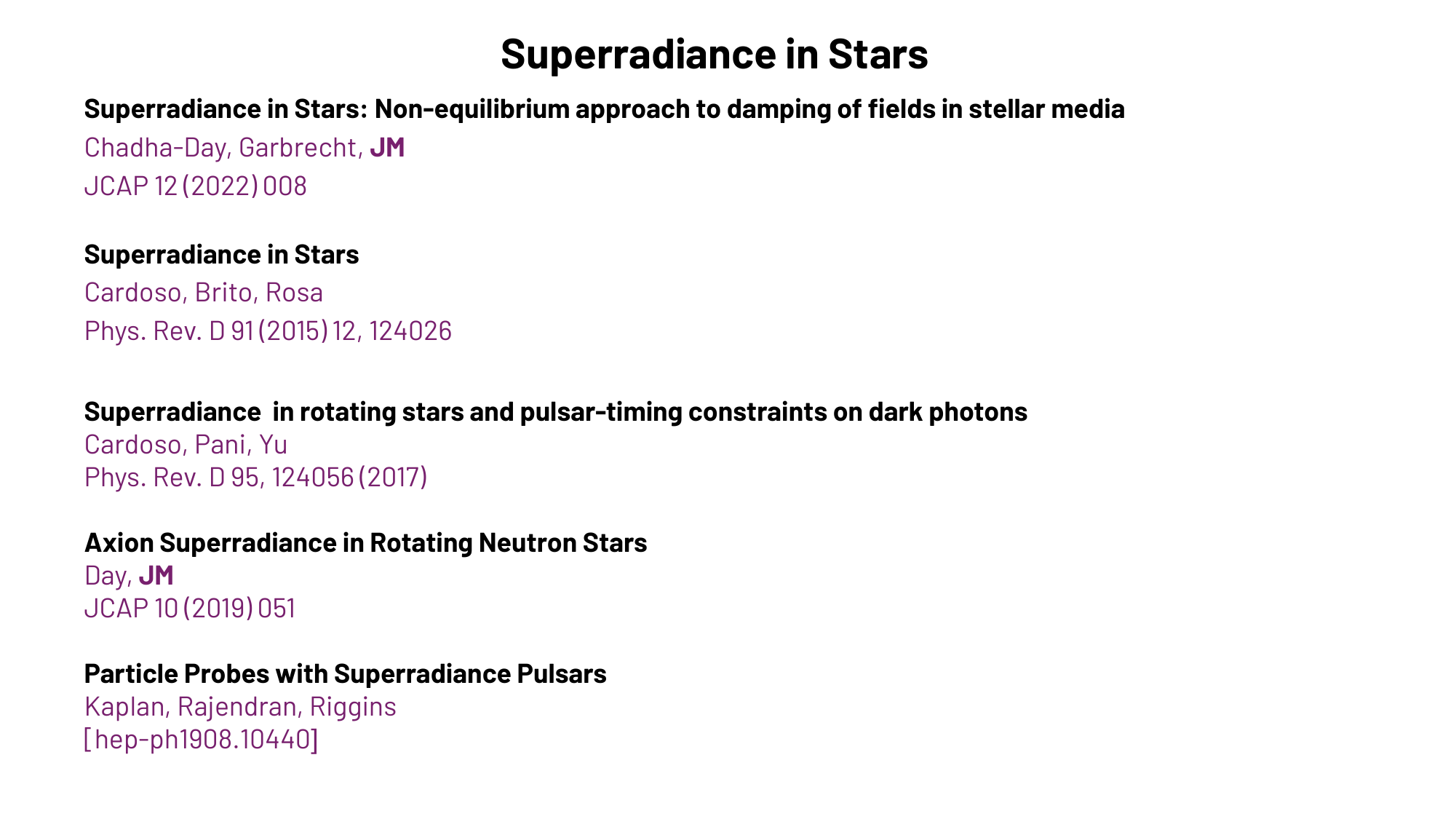

Superradiance in Stars
Superradiance in Stars: Non-equilibrium approach to damping of fields in stellar media
Chadha-Day, Garbrecht, JM
JCAP 12 (2022) 008
Superradiance in Stars
Cardoso, Brito, Rosa
Phys. Rev. D 91 (2015) 12, 124026

Superradiance  in rotating stars and pulsar-timing constraints on dark photons
Cardoso, Pani, Yu
Phys. Rev. D 95, 124056 (2017)

Axion Superradiance in Rotating Neutron Stars
Day, JM
JCAP 10 (2019) 051

Particle Probes with Superradiance Pulsars
Kaplan, Rajendran, Riggins
[hep-ph1908.10440]